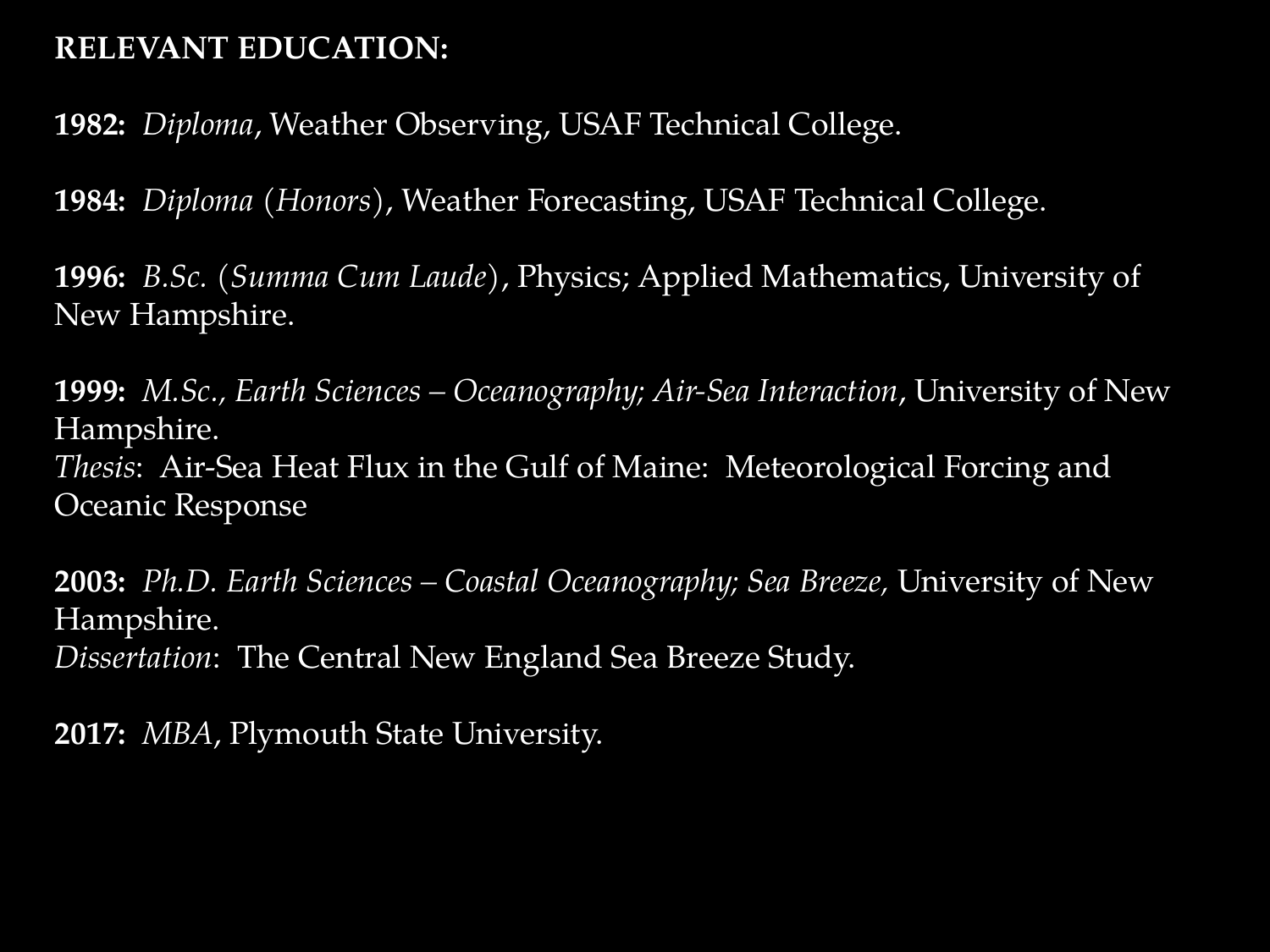

Relevant Education:

1982:  Diploma, Weather Observing, USAF Technical College.

1984:  Diploma (Honors), Weather Forecasting, USAF Technical College.

1996:  B.Sc. (Summa Cum Laude), Physics; Applied Mathematics, University of New Hampshire.

1999:  M.Sc., Earth Sciences – Oceanography; Air-Sea Interaction, University of New Hampshire.
Thesis:  Air-Sea Heat Flux in the Gulf of Maine:  Meteorological Forcing and Oceanic Response

2003:  Ph.D. Earth Sciences – Coastal Oceanography; Sea Breeze, University of New Hampshire.
Dissertation:  The Central New England Sea Breeze Study.

2017:  MBA, Plymouth State University.